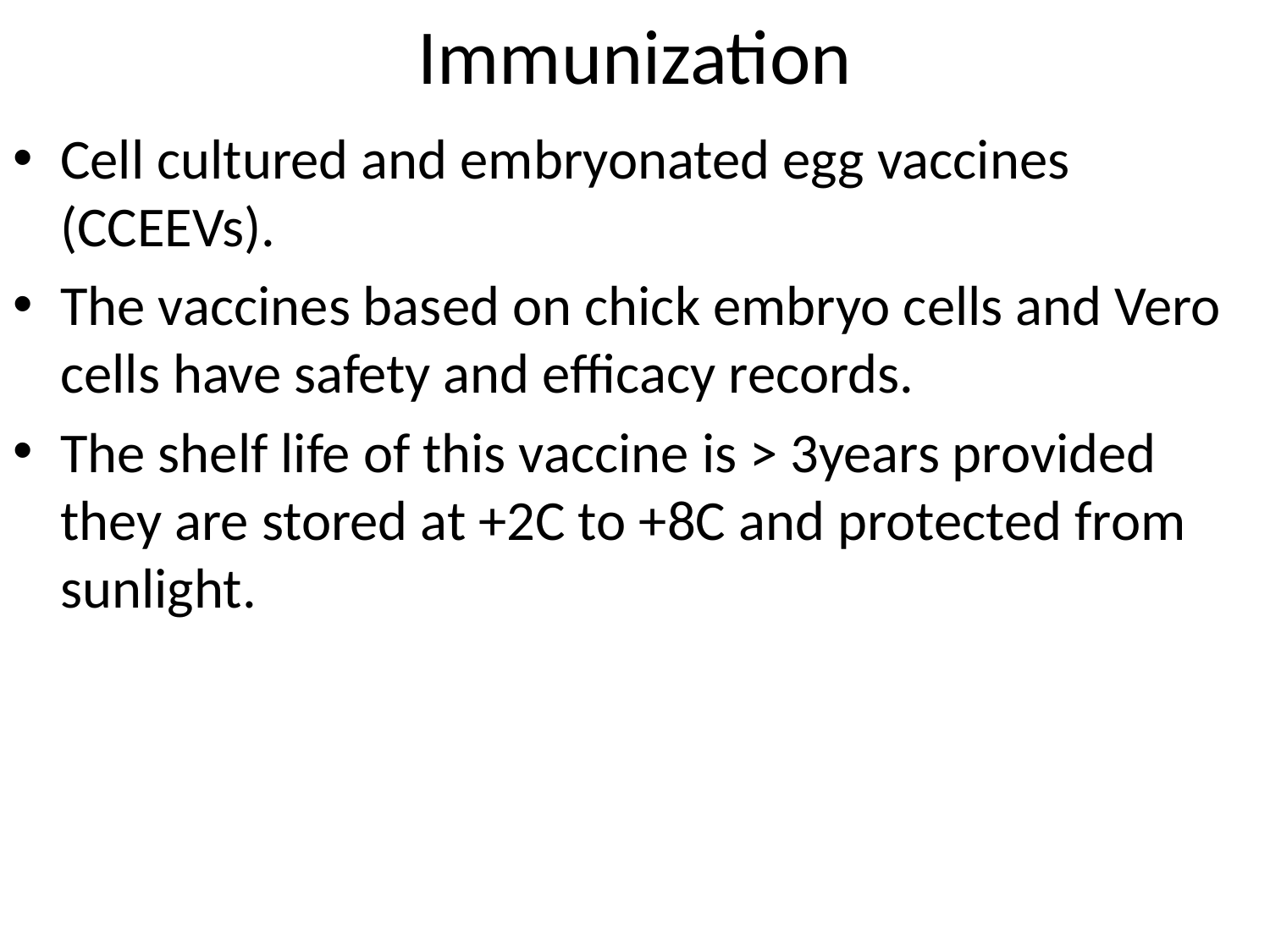

# Immunization
Cell cultured and embryonated egg vaccines (CCEEVs).
The vaccines based on chick embryo cells and Vero cells have safety and efficacy records.
The shelf life of this vaccine is > 3years provided they are stored at +2C to +8C and protected from sunlight.